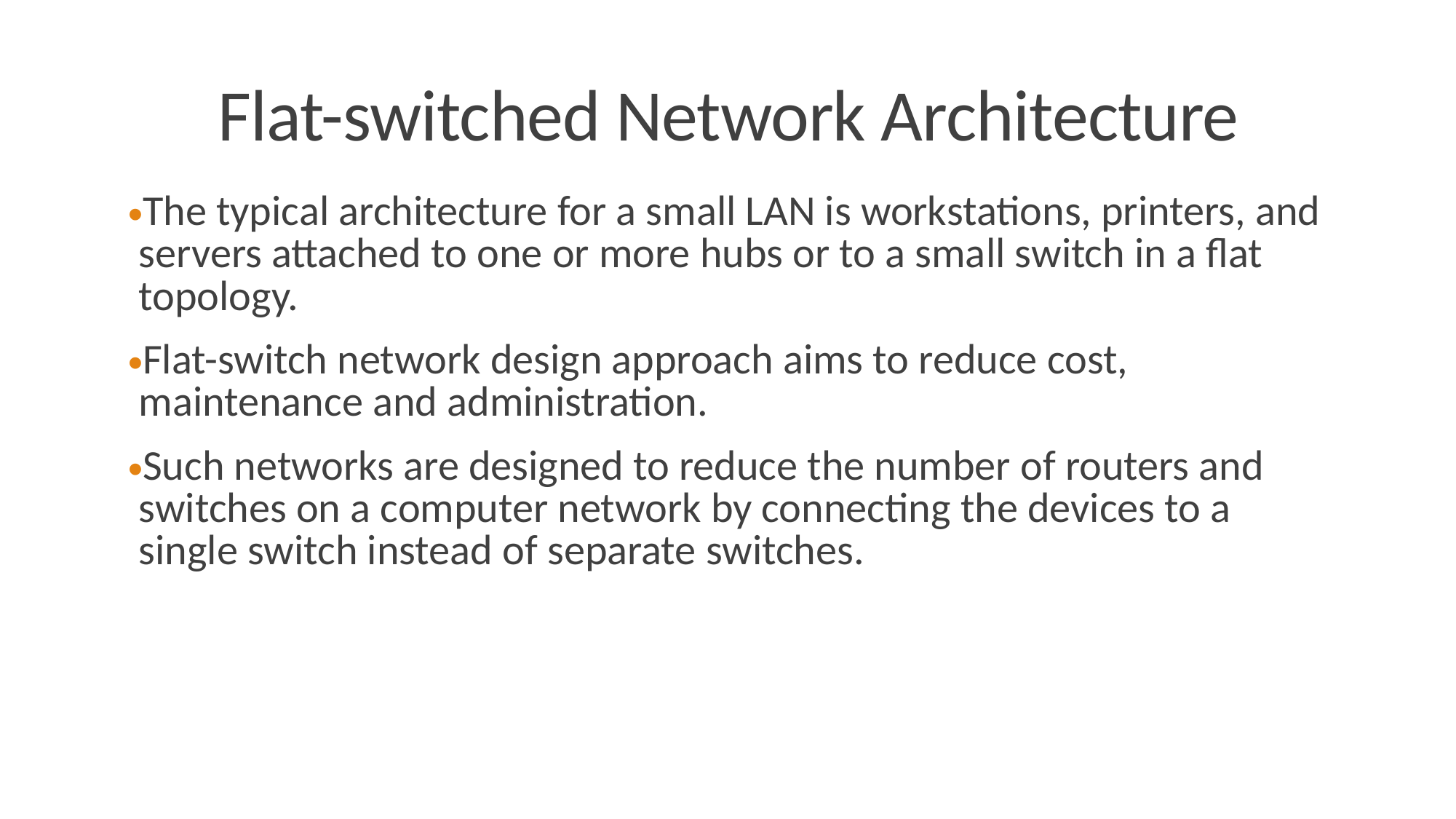

# Flat-switched Network Architecture
The typical architecture for a small LAN is workstations, printers, and servers attached to one or more hubs or to a small switch in a flat topology.
Flat-switch network design approach aims to reduce cost, maintenance and administration.
Such networks are designed to reduce the number of routers and switches on a computer network by connecting the devices to a single switch instead of separate switches.